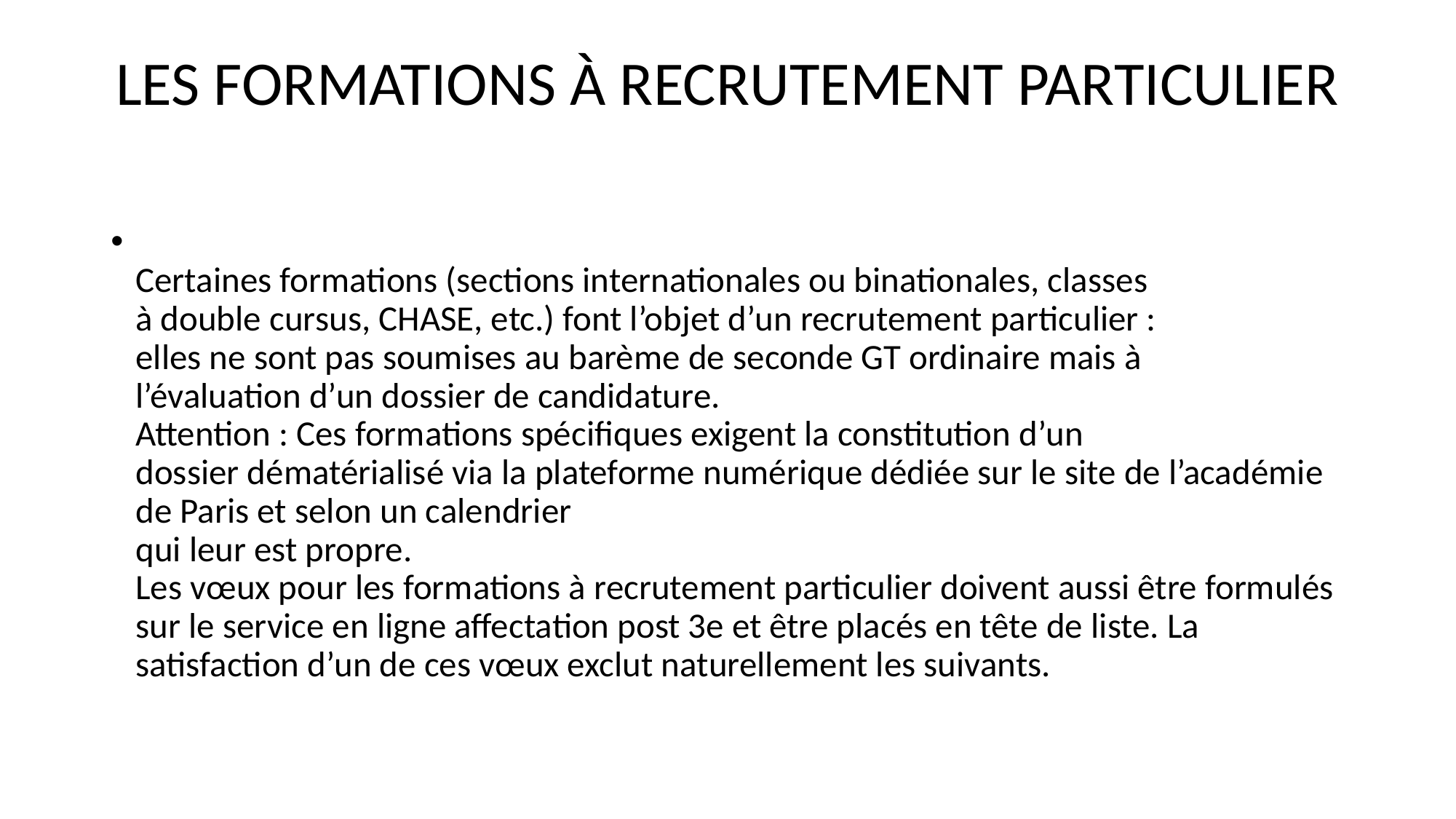

# LES FORMATIONS À RECRUTEMENT PARTICULIER
Certaines formations (sections internationales ou binationales, classes
à double cursus, CHASE, etc.) font l’objet d’un recrutement particulier :
elles ne sont pas soumises au barème de seconde GT ordinaire mais à
l’évaluation d’un dossier de candidature.
Attention : Ces formations spécifiques exigent la constitution d’un
dossier dématérialisé via la plateforme numérique dédiée sur le site de l’académie de Paris et selon un calendrier
qui leur est propre.
Les vœux pour les formations à recrutement particulier doivent aussi être formulés sur le service en ligne affectation post 3e et être placés en tête de liste. La satisfaction d’un de ces vœux exclut naturellement les suivants.